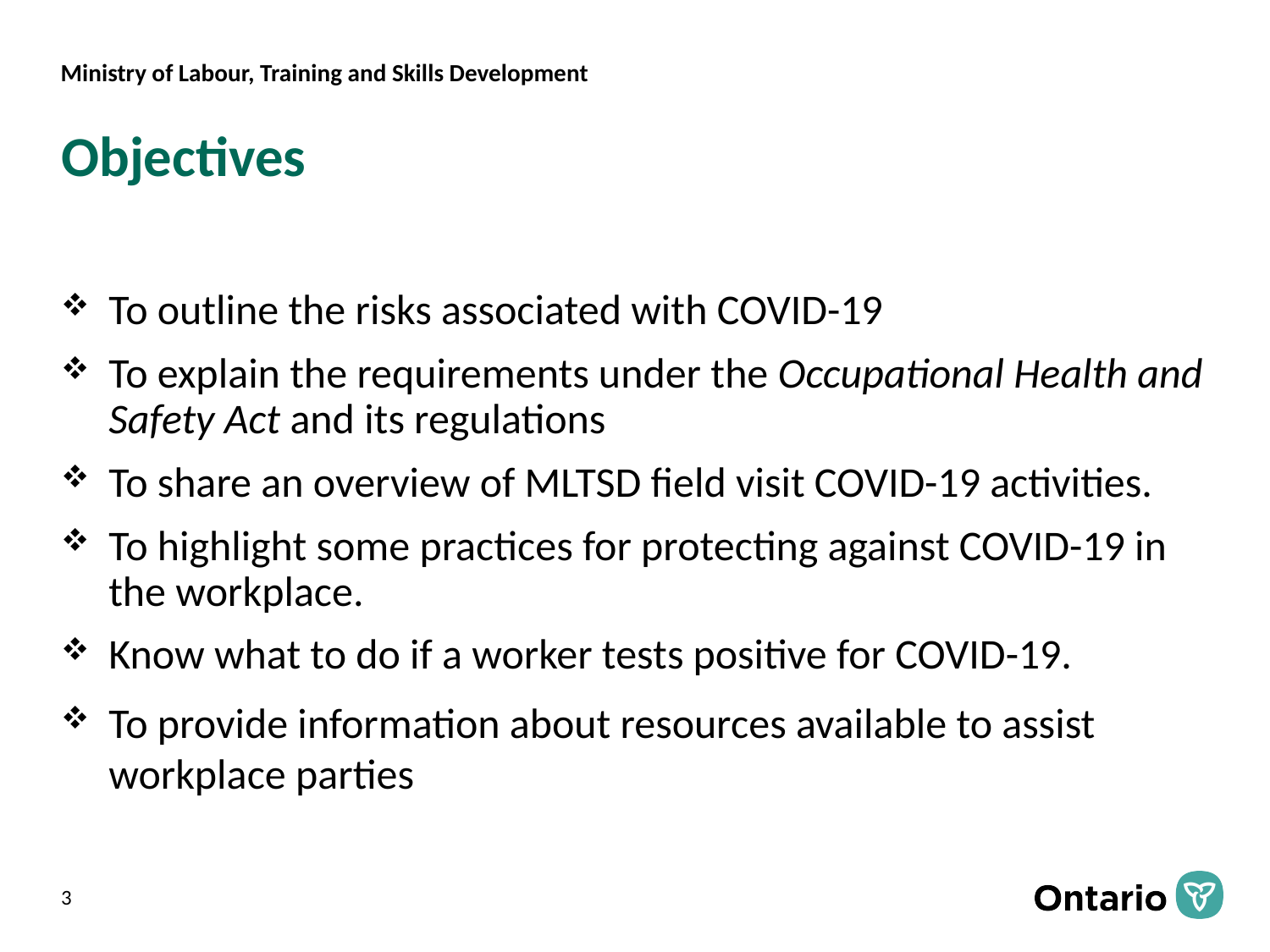

# Objectives
To outline the risks associated with COVID-19
To explain the requirements under the Occupational Health and Safety Act and its regulations
To share an overview of MLTSD field visit COVID-19 activities.
To highlight some practices for protecting against COVID-19 in the workplace.
Know what to do if a worker tests positive for COVID-19.
To provide information about resources available to assist workplace parties

3